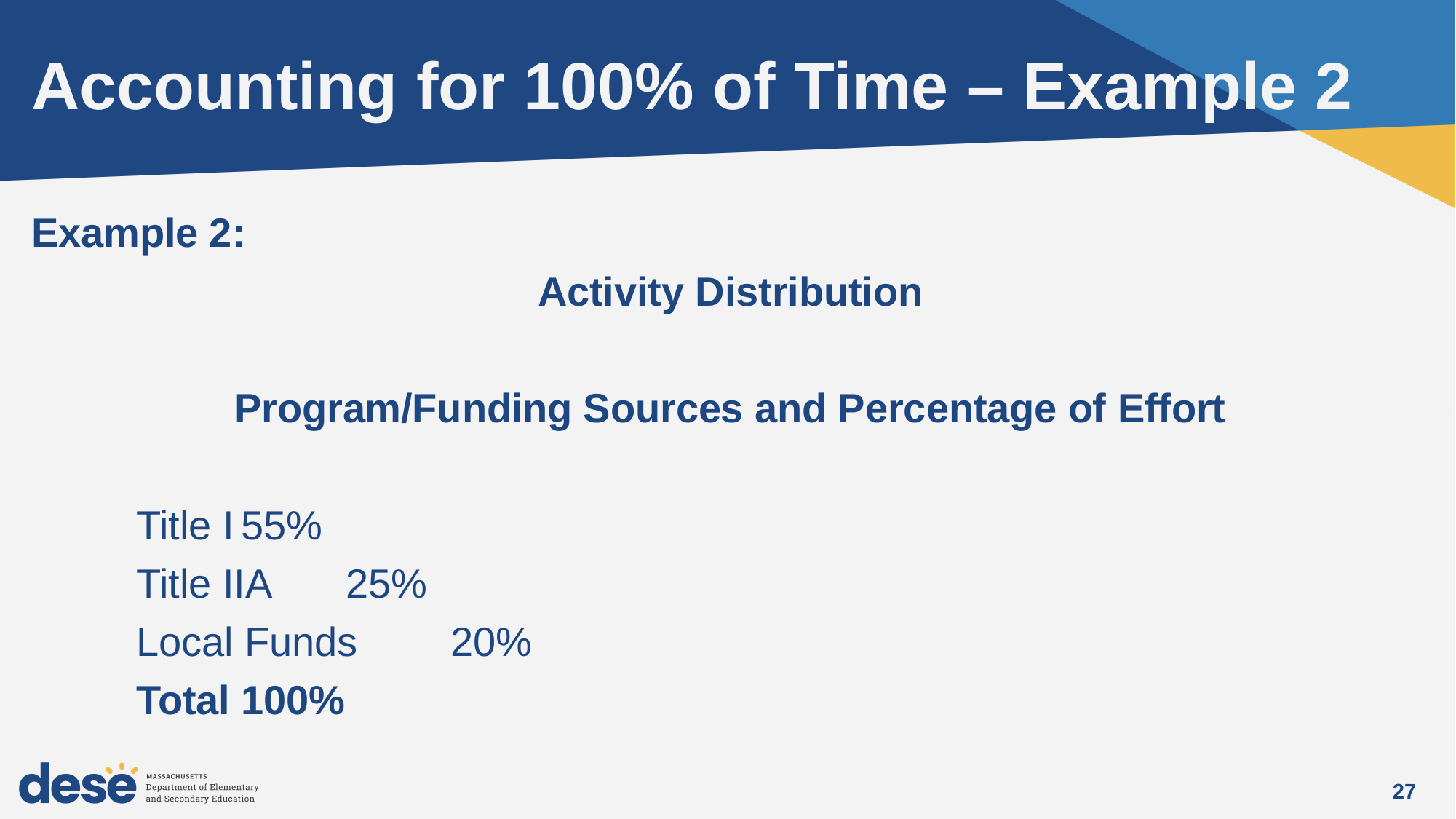

# Accounting for 100% of Time – Example 2
Example 2:
Activity Distribution

Program/Funding Sources and Percentage of Effort

	Title I				55%
	Title IIA			25%
	Local Funds		20%
	Total				100%

27